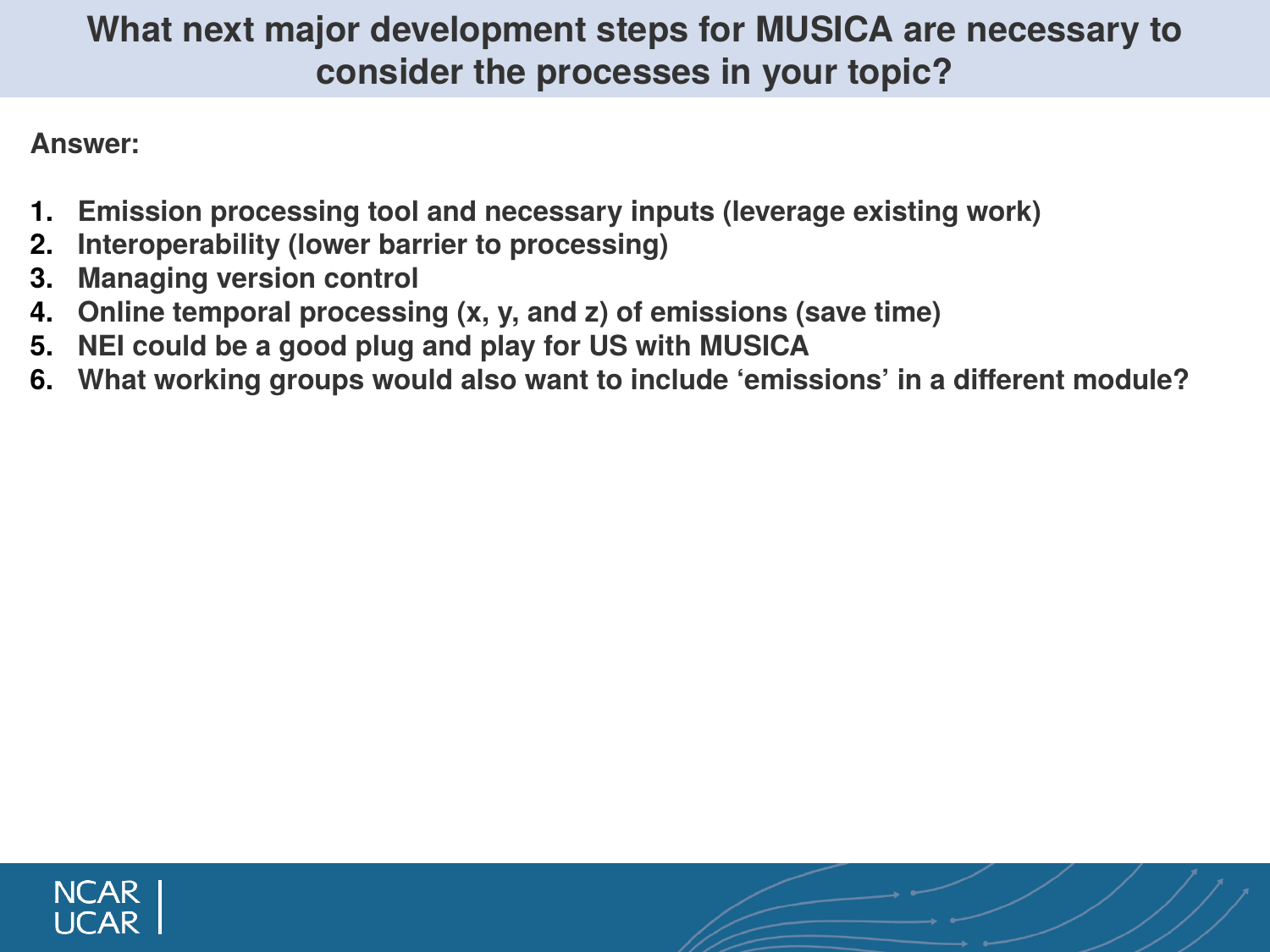

# What next major development steps for MUSICA are necessary to consider the processes in your topic?
Answer:

Emission processing tool and necessary inputs (leverage existing work)
Interoperability (lower barrier to processing)
Managing version control
Online temporal processing (x, y, and z) of emissions (save time)
NEI could be a good plug and play for US with MUSICA
What working groups would also want to include ‘emissions’ in a different module?